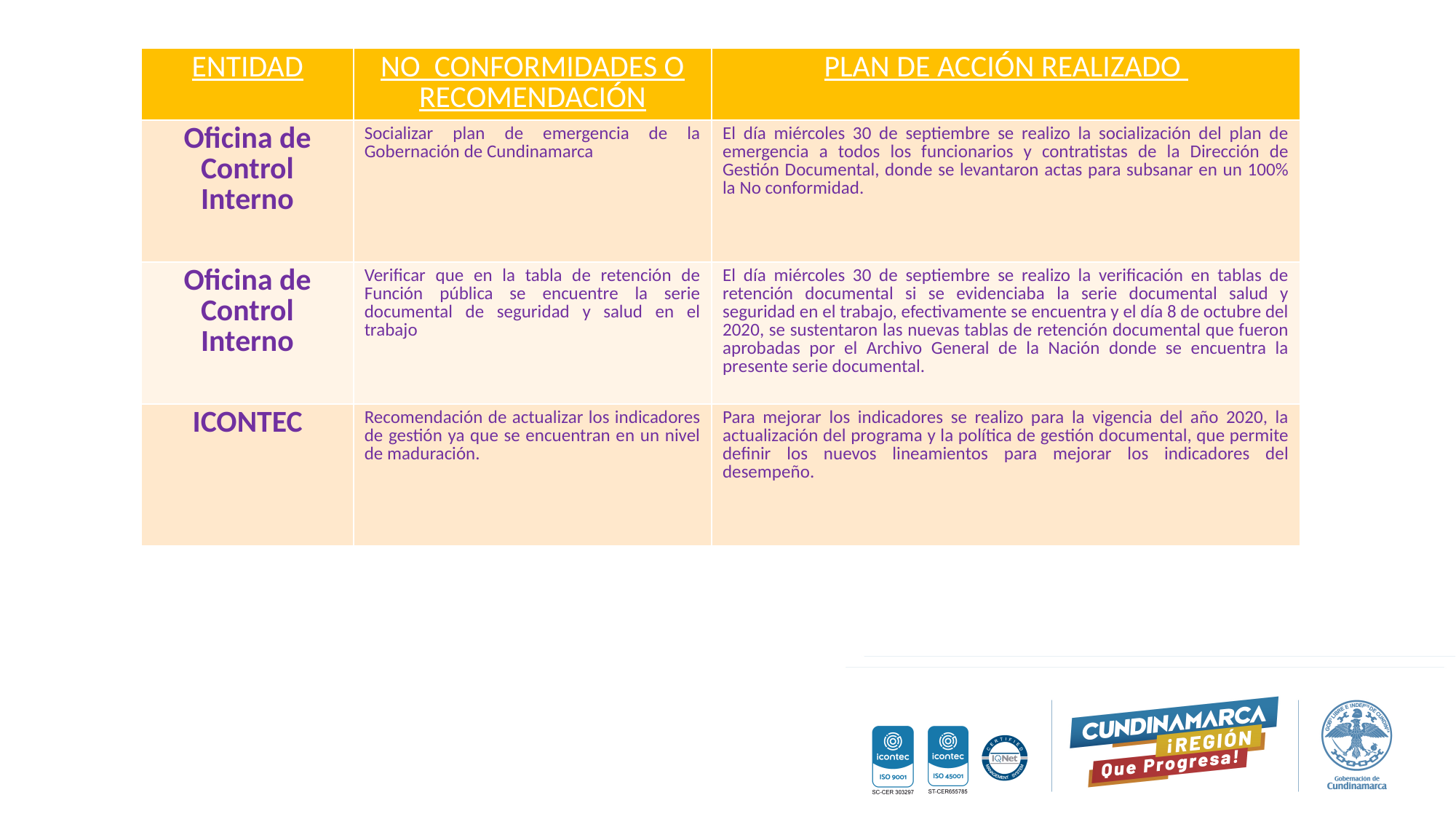

| ENTIDAD | NO CONFORMIDADES O RECOMENDACIÓN | PLAN DE ACCIÓN REALIZADO |
| --- | --- | --- |
| Oficina de Control Interno | Socializar plan de emergencia de la Gobernación de Cundinamarca | El día miércoles 30 de septiembre se realizo la socialización del plan de emergencia a todos los funcionarios y contratistas de la Dirección de Gestión Documental, donde se levantaron actas para subsanar en un 100% la No conformidad. |
| Oficina de Control Interno | Verificar que en la tabla de retención de Función pública se encuentre la serie documental de seguridad y salud en el trabajo | El día miércoles 30 de septiembre se realizo la verificación en tablas de retención documental si se evidenciaba la serie documental salud y seguridad en el trabajo, efectivamente se encuentra y el día 8 de octubre del 2020, se sustentaron las nuevas tablas de retención documental que fueron aprobadas por el Archivo General de la Nación donde se encuentra la presente serie documental. |
| ICONTEC | Recomendación de actualizar los indicadores de gestión ya que se encuentran en un nivel de maduración. | Para mejorar los indicadores se realizo para la vigencia del año 2020, la actualización del programa y la política de gestión documental, que permite definir los nuevos lineamientos para mejorar los indicadores del desempeño. |